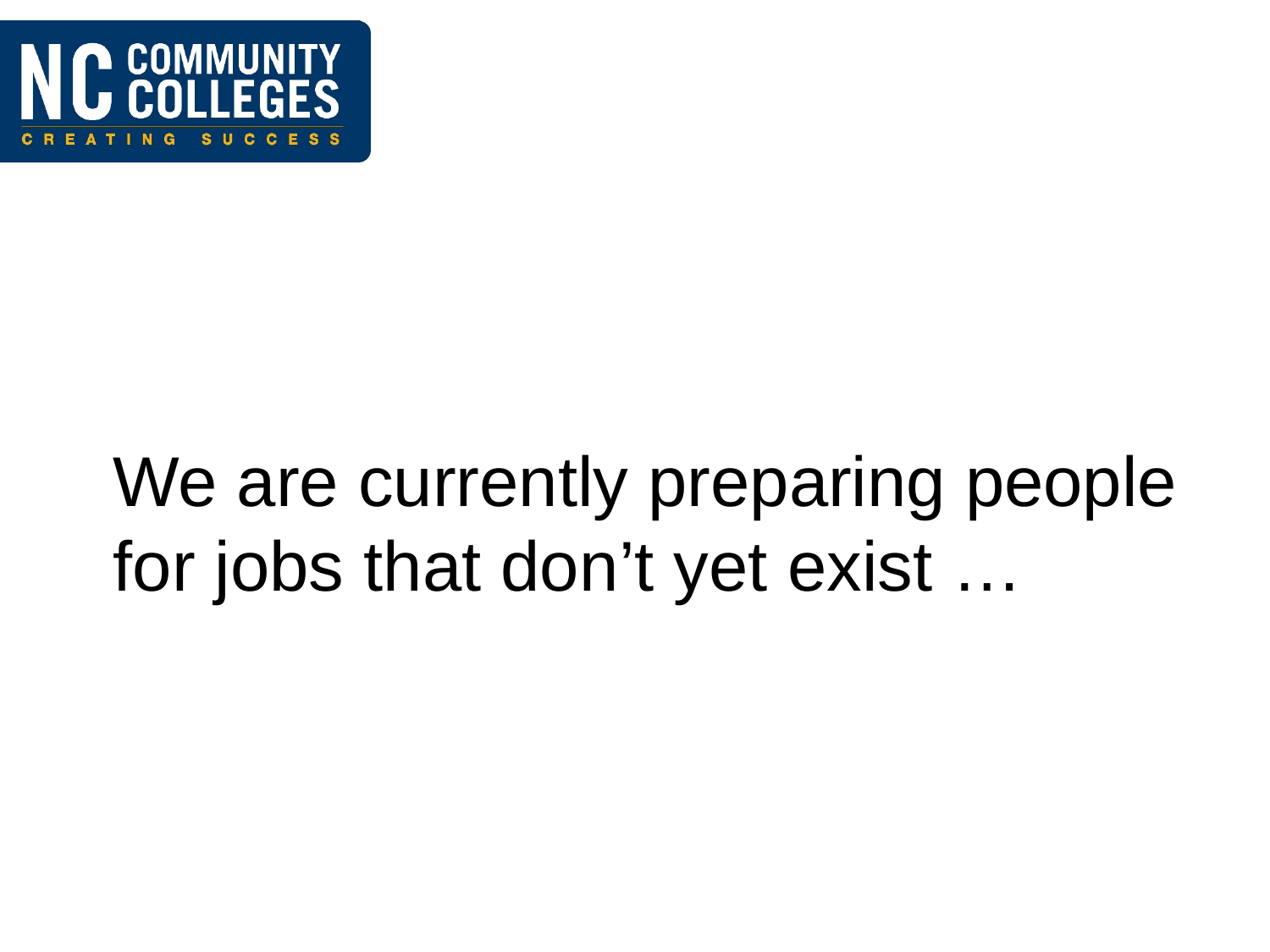

We are currently preparing people for jobs that don’t yet exist …